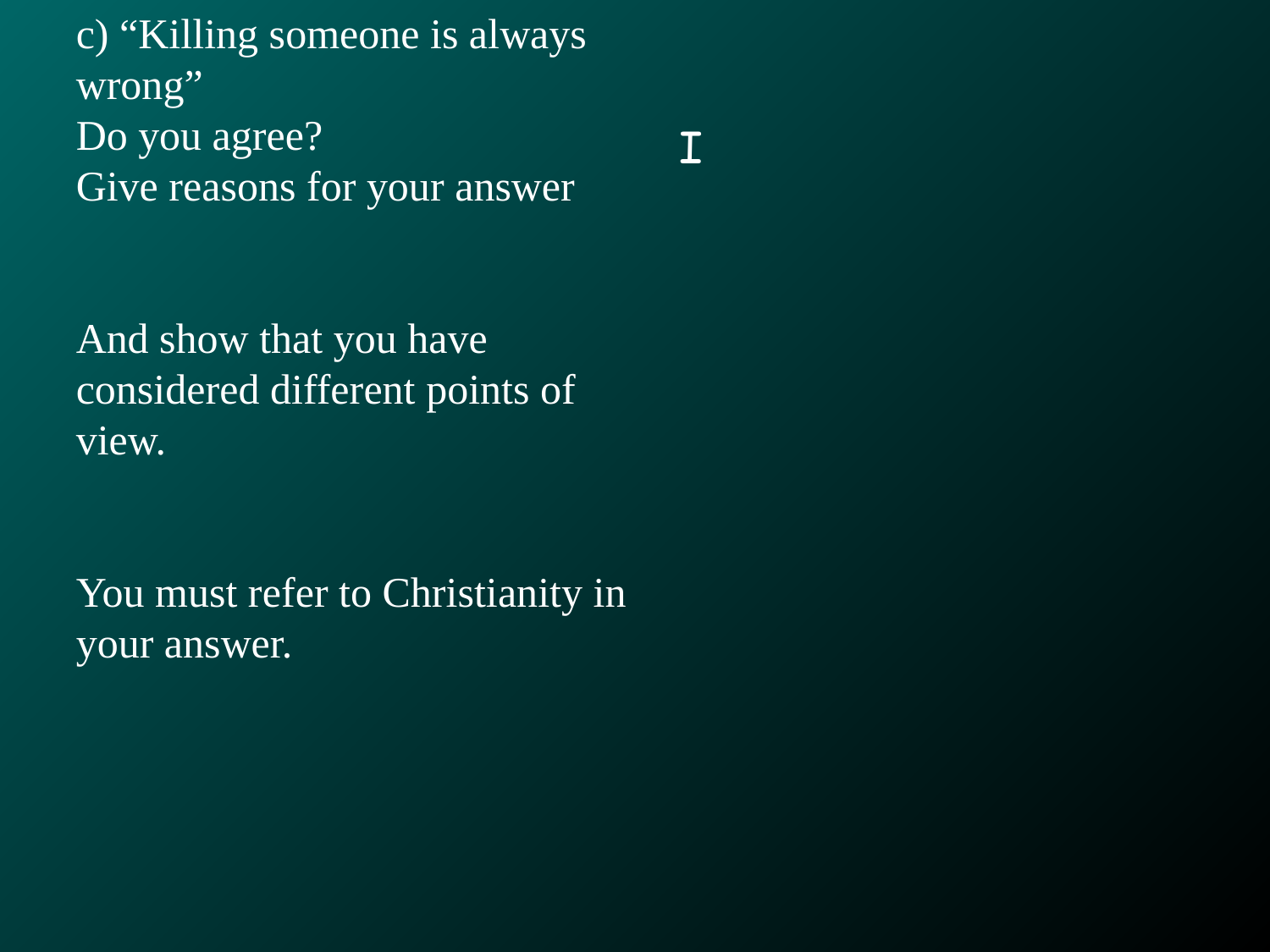

c) “Killing someone is always wrong”
Do you agree?
Give reasons for your answer

And show that you have considered different points of view.

You must refer to Christianity in your answer.

I